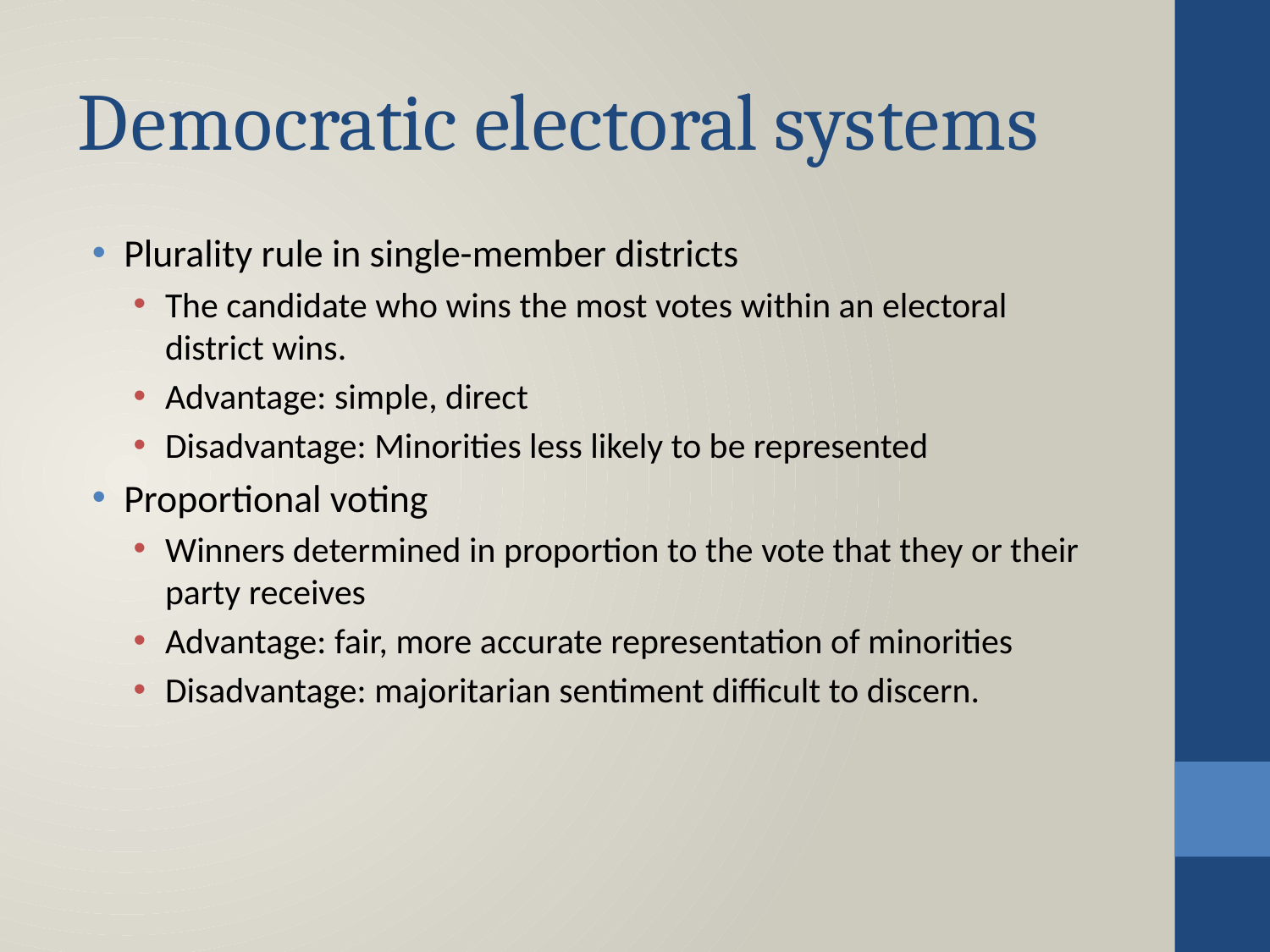

# Democratic electoral systems
Plurality rule in single-member districts
The candidate who wins the most votes within an electoral district wins.
Advantage: simple, direct
Disadvantage: Minorities less likely to be represented
Proportional voting
Winners determined in proportion to the vote that they or their party receives
Advantage: fair, more accurate representation of minorities
Disadvantage: majoritarian sentiment difficult to discern.